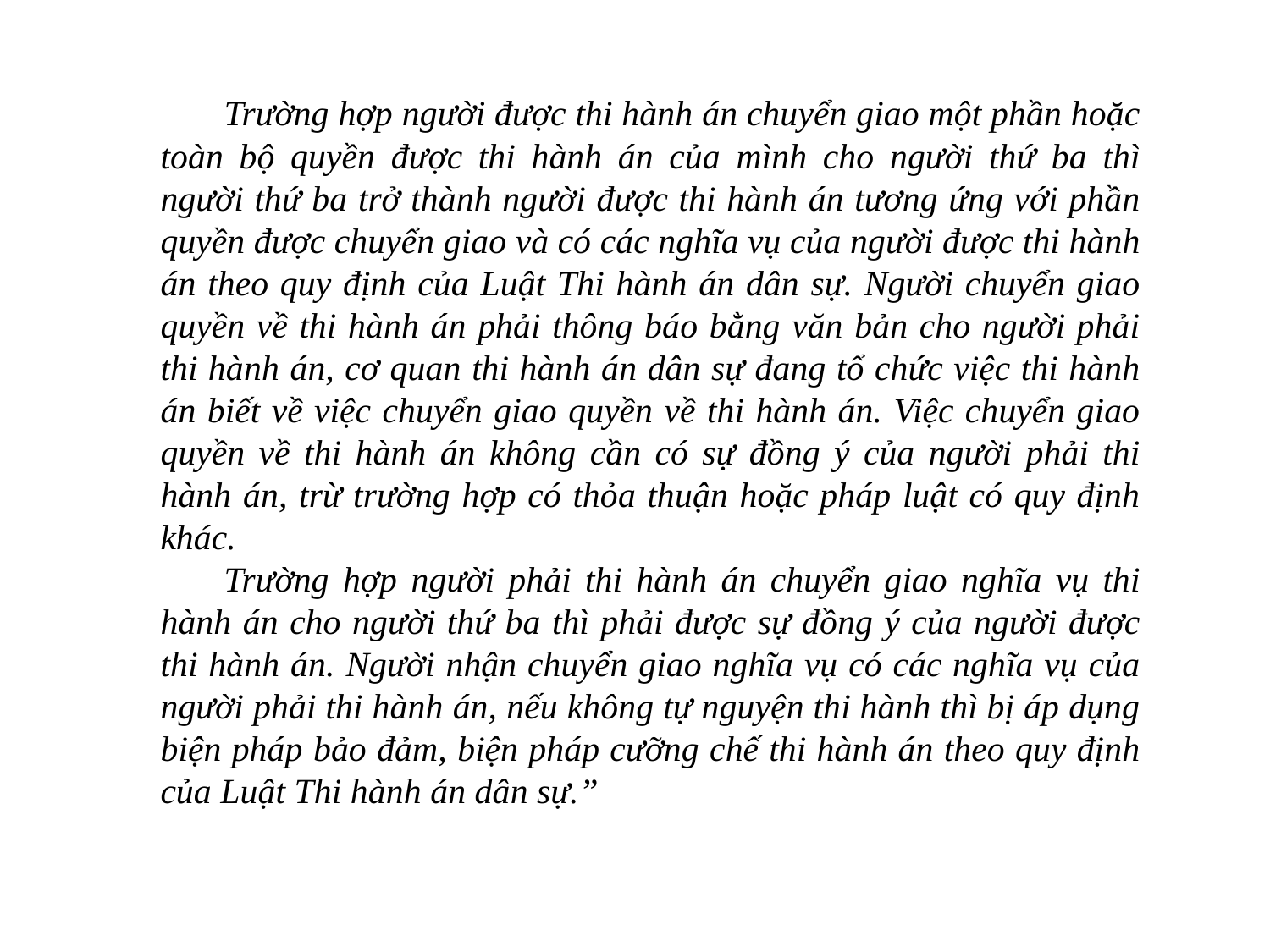

Trường hợp người được thi hành án chuyển giao một phần hoặc toàn bộ quyền được thi hành án của mình cho người thứ ba thì người thứ ba trở thành người được thi hành án tương ứng với phần quyền được chuyển giao và có các nghĩa vụ của người được thi hành án theo quy định của Luật Thi hành án dân sự. Người chuyển giao quyền về thi hành án phải thông báo bằng văn bản cho người phải thi hành án, cơ quan thi hành án dân sự đang tổ chức việc thi hành án biết về việc chuyển giao quyền về thi hành án. Việc chuyển giao quyền về thi hành án không cần có sự đồng ý của người phải thi hành án, trừ trường hợp có thỏa thuận hoặc pháp luật có quy định khác.
Trường hợp người phải thi hành án chuyển giao nghĩa vụ thi hành án cho người thứ ba thì phải được sự đồng ý của người được thi hành án. Người nhận chuyển giao nghĩa vụ có các nghĩa vụ của người phải thi hành án, nếu không tự nguyện thi hành thì bị áp dụng biện pháp bảo đảm, biện pháp cưỡng chế thi hành án theo quy định của Luật Thi hành án dân sự.”